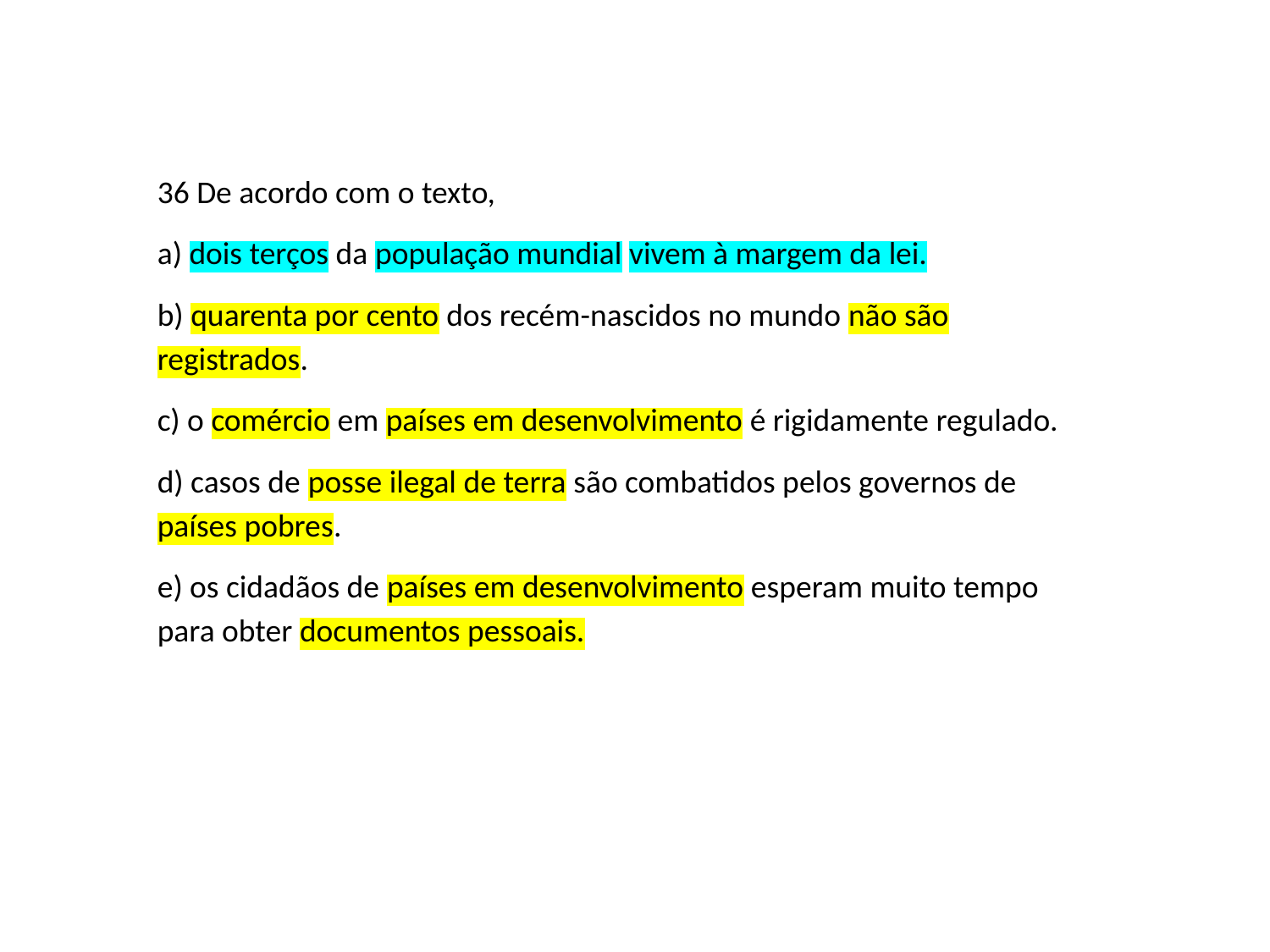

36 De acordo com o texto,
a) dois terços da população mundial vivem à margem da lei.
b) quarenta por cento dos recém-nascidos no mundo não são registrados.
c) o comércio em países em desenvolvimento é rigidamente regulado.
d) casos de posse ilegal de terra são combatidos pelos governos de países pobres.
e) os cidadãos de países em desenvolvimento esperam muito tempo para obter documentos pessoais.